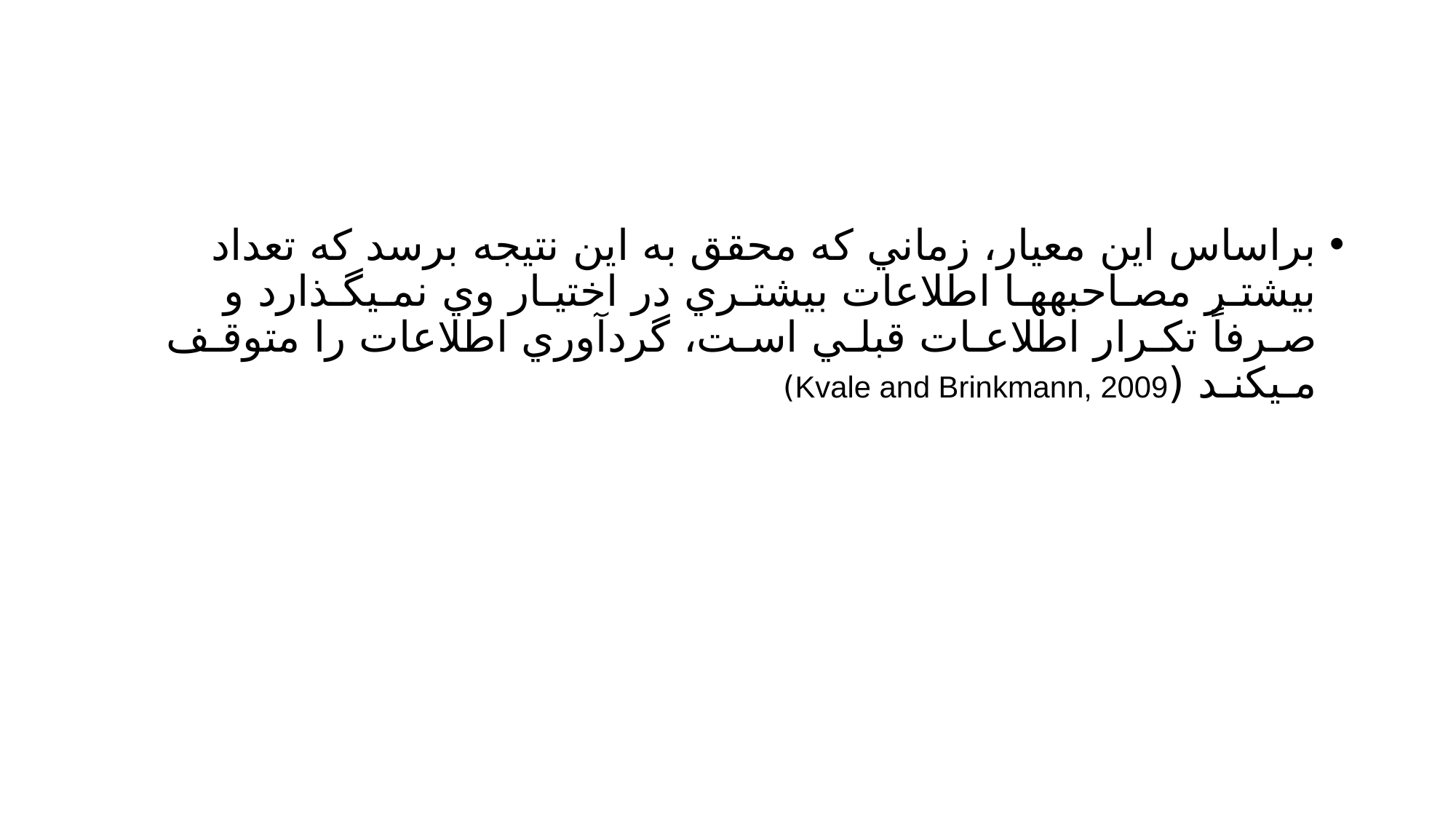

#
براساس اين معيار، زماني كه محقق به اين نتيجه برسد كه تعداد بيشتـر مصـاحبههـا اطلاعات بيشتـري در اختيـار وي نمـيگـذارد و صـرفاً تكـرار اطلاعـات قبلـي اسـت، گردآوري اطلاعات را متوقـف مـيكنـد (Kvale and Brinkmann, 2009)